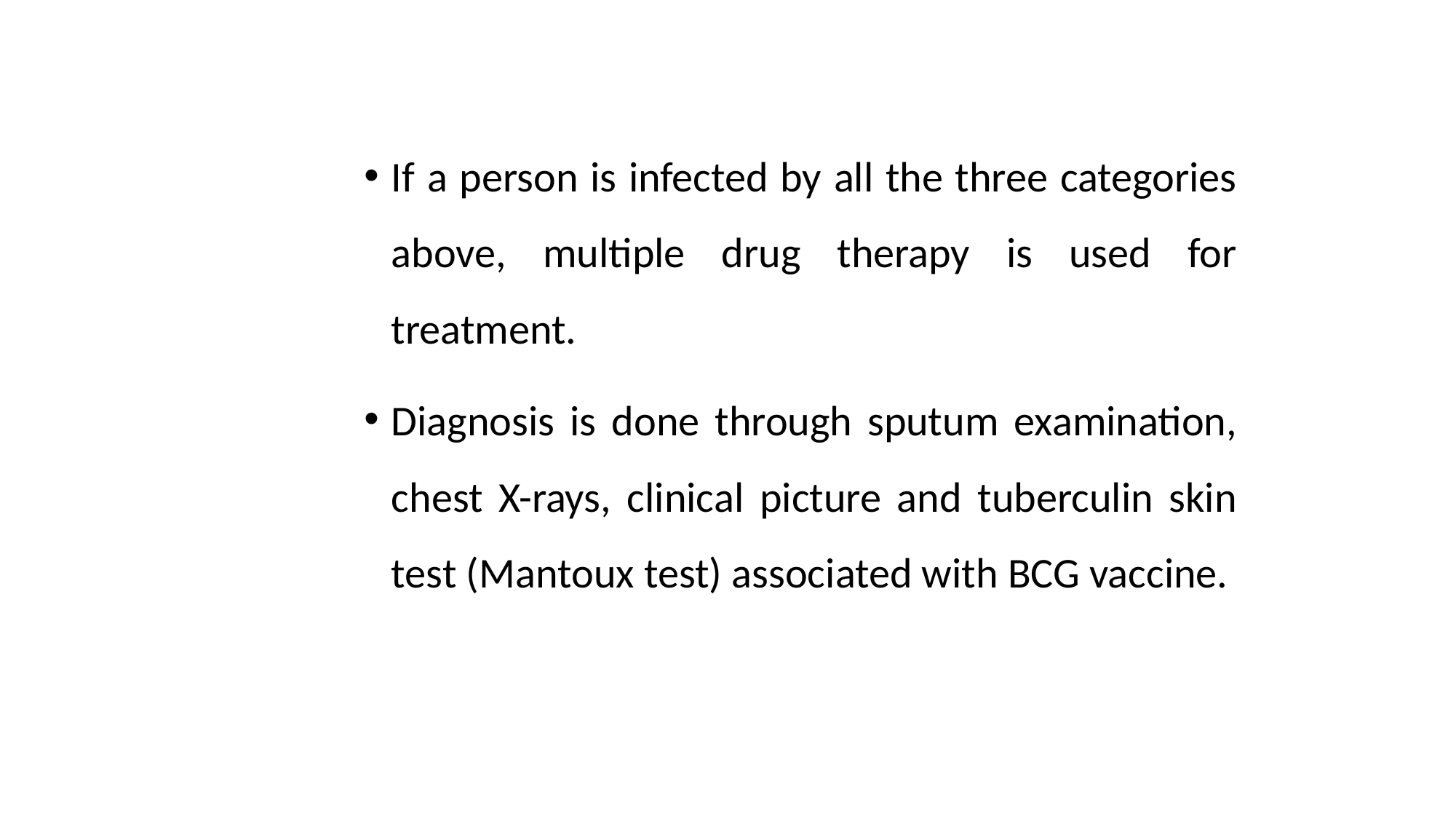

#
If a person is infected by all the three categories above, multiple drug therapy is used for treatment.
Diagnosis is done through sputum examination, chest X-rays, clinical picture and tuberculin skin test (Mantoux test) associated with BCG vaccine.